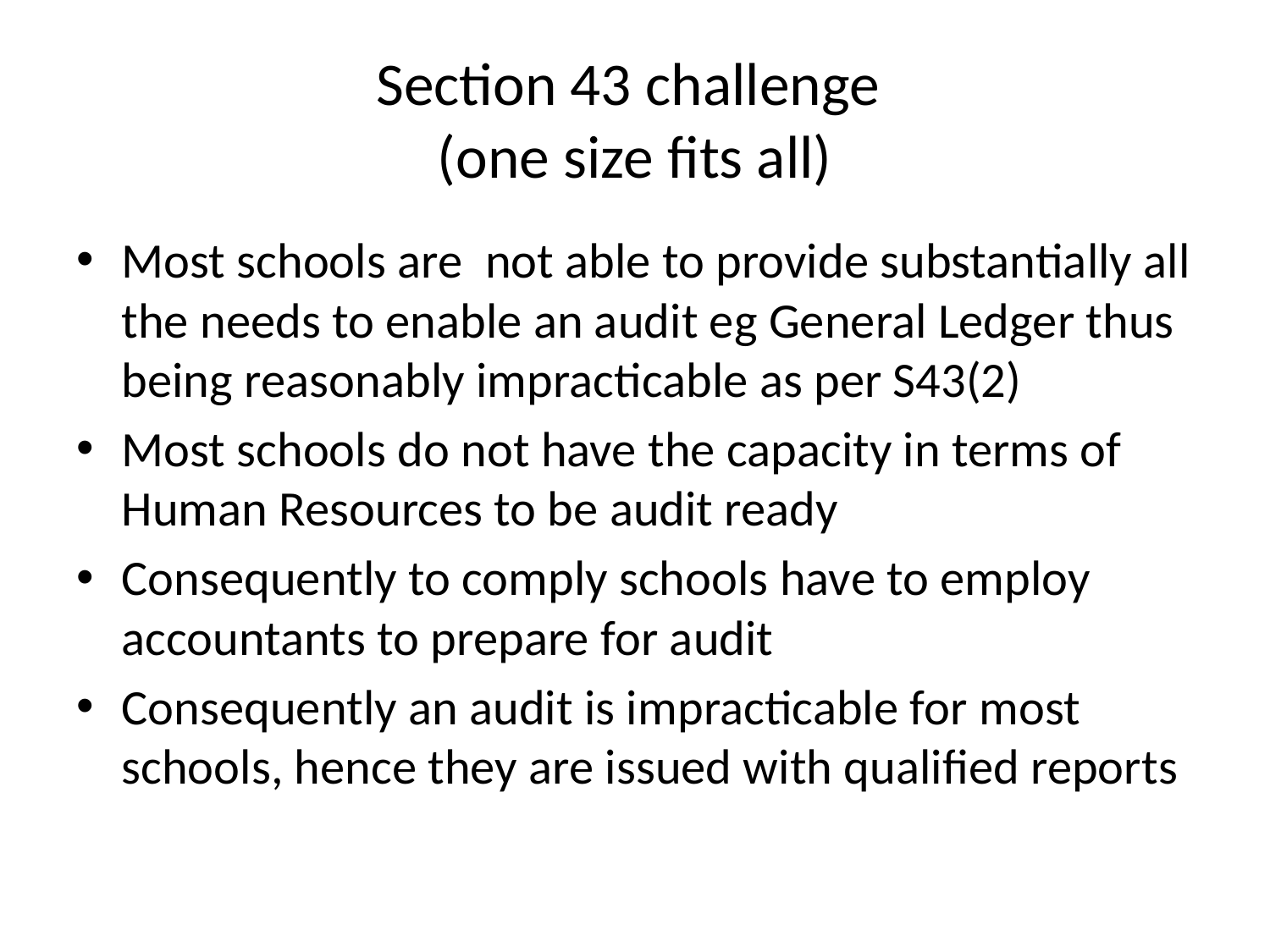

# Section 43 challenge (one size fits all)
Most schools are  not able to provide substantially all the needs to enable an audit eg General Ledger thus being reasonably impracticable as per S43(2)
Most schools do not have the capacity in terms of Human Resources to be audit ready
Consequently to comply schools have to employ accountants to prepare for audit
Consequently an audit is impracticable for most schools, hence they are issued with qualified reports